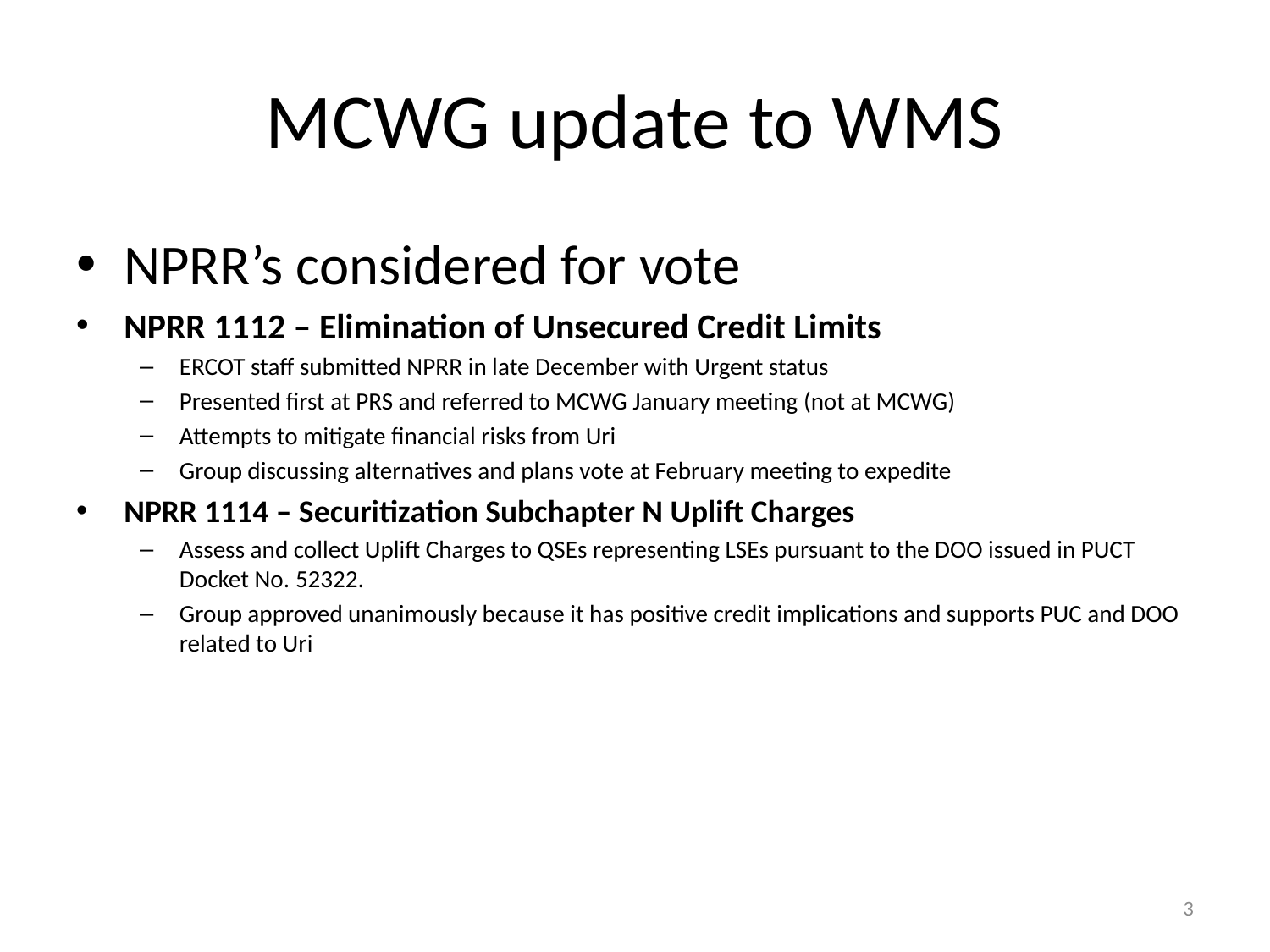

# MCWG update to WMS
NPRR’s considered for vote
NPRR 1112 – Elimination of Unsecured Credit Limits
ERCOT staff submitted NPRR in late December with Urgent status
Presented first at PRS and referred to MCWG January meeting (not at MCWG)
Attempts to mitigate financial risks from Uri
Group discussing alternatives and plans vote at February meeting to expedite
NPRR 1114 – Securitization Subchapter N Uplift Charges
Assess and collect Uplift Charges to QSEs representing LSEs pursuant to the DOO issued in PUCT Docket No. 52322.
Group approved unanimously because it has positive credit implications and supports PUC and DOO related to Uri

3